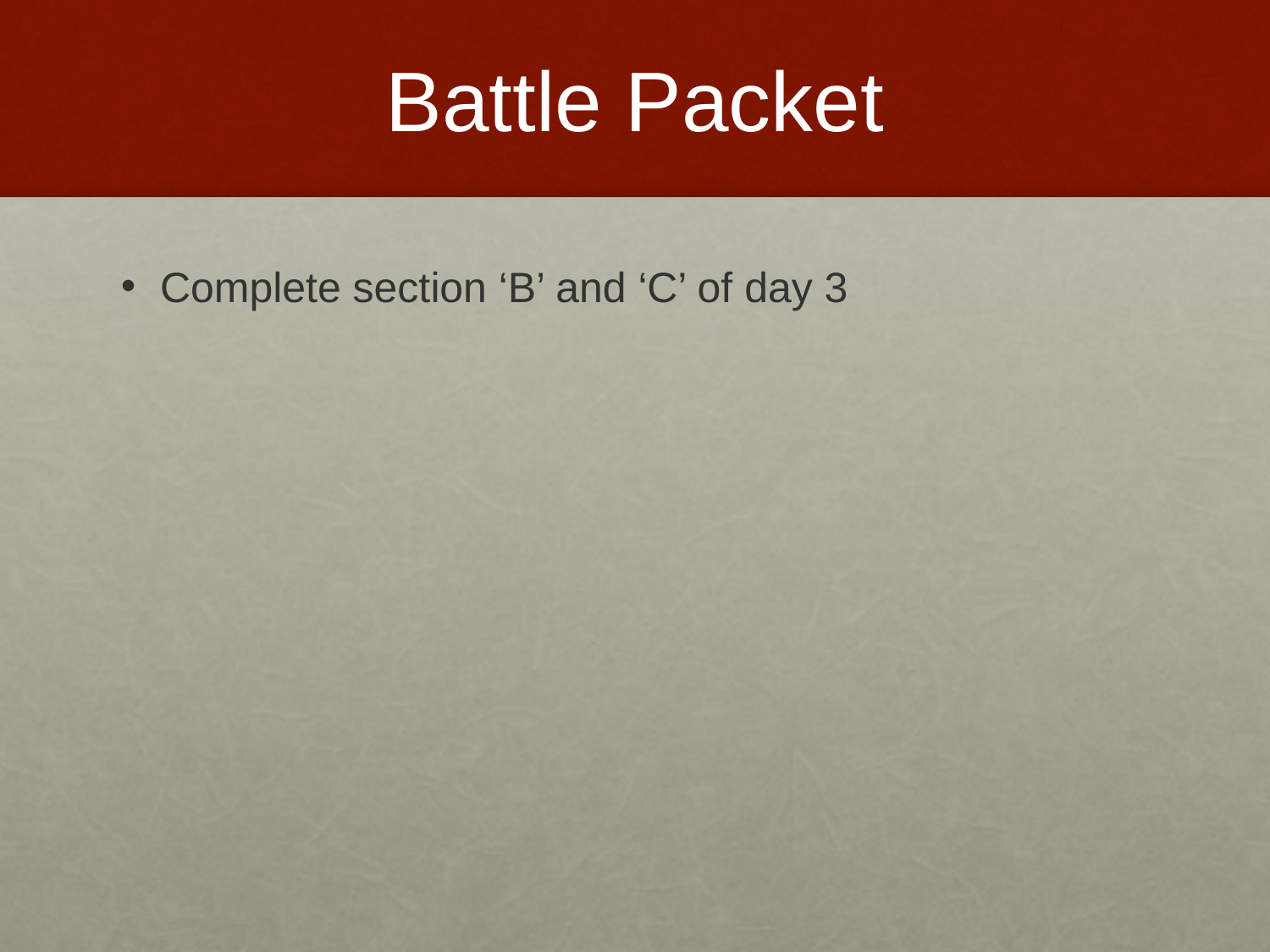

# Battle Packet
Complete section ‘B’ and ‘C’ of day 3